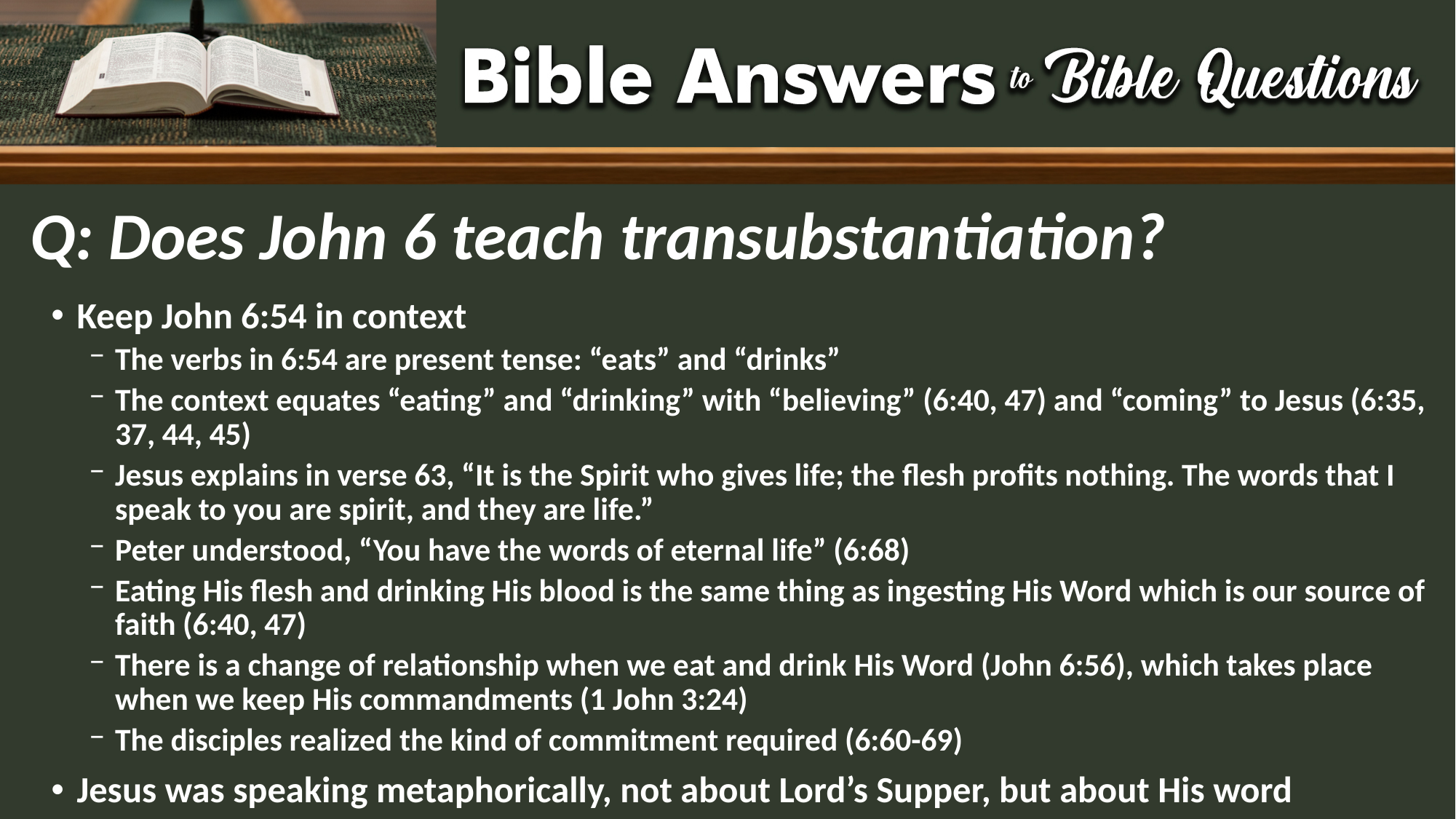

# Q: Does John 6 teach transubstantiation?
Keep John 6:54 in context
The verbs in 6:54 are present tense: “eats” and “drinks”
The context equates “eating” and “drinking” with “believing” (6:40, 47) and “coming” to Jesus (6:35, 37, 44, 45)
Jesus explains in verse 63, “It is the Spirit who gives life; the flesh profits nothing. The words that I speak to you are spirit, and they are life.”
Peter understood, “You have the words of eternal life” (6:68)
Eating His flesh and drinking His blood is the same thing as ingesting His Word which is our source of faith (6:40, 47)
There is a change of relationship when we eat and drink His Word (John 6:56), which takes place when we keep His commandments (1 John 3:24)
The disciples realized the kind of commitment required (6:60-69)
Jesus was speaking metaphorically, not about Lord’s Supper, but about His word